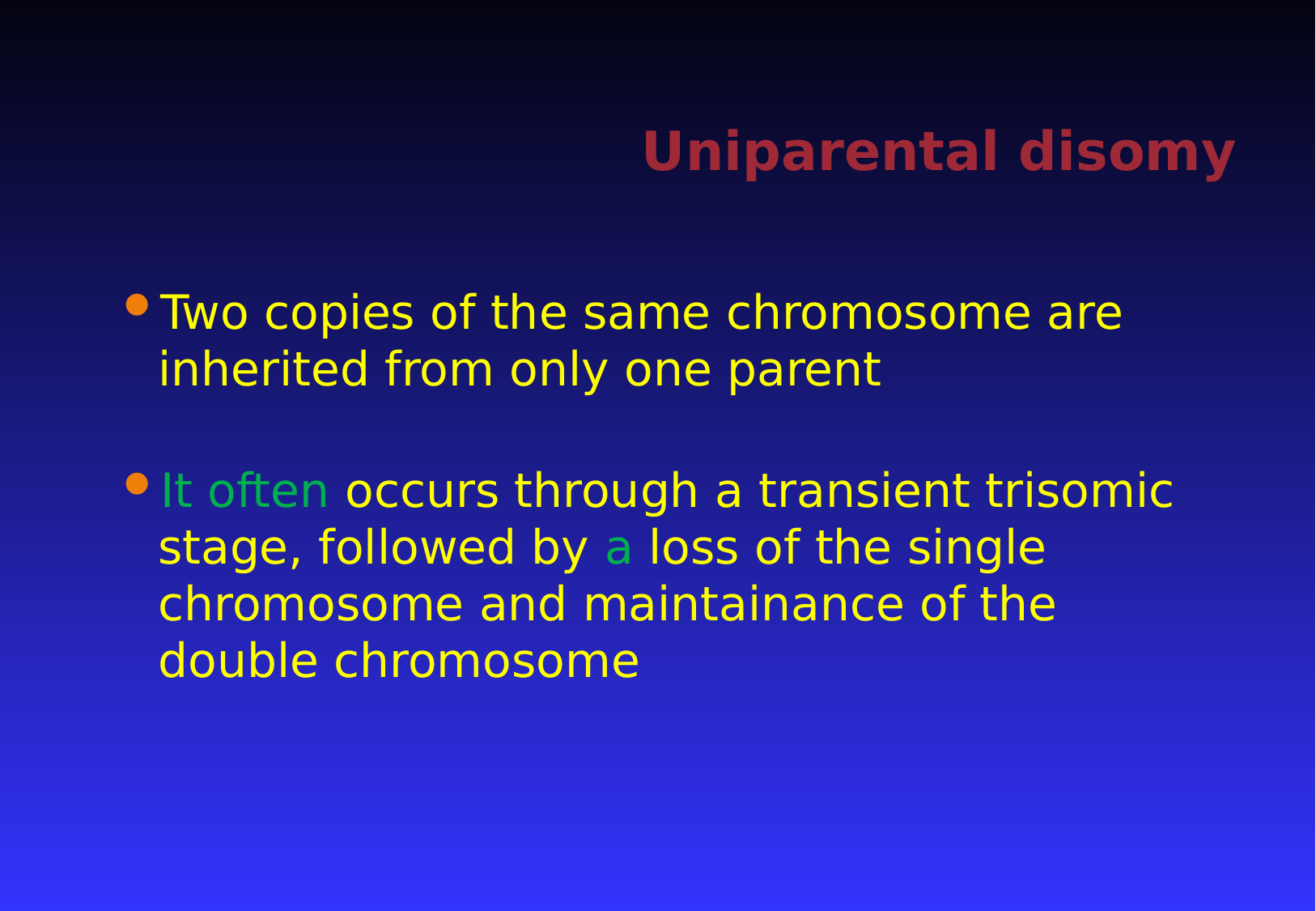

# Uniparental disomy
Two copies of the same chromosome are inherited from only one parent

It often occurs through a transient trisomic stage, followed by a loss of the single chromosome and maintainance of the double chromosome